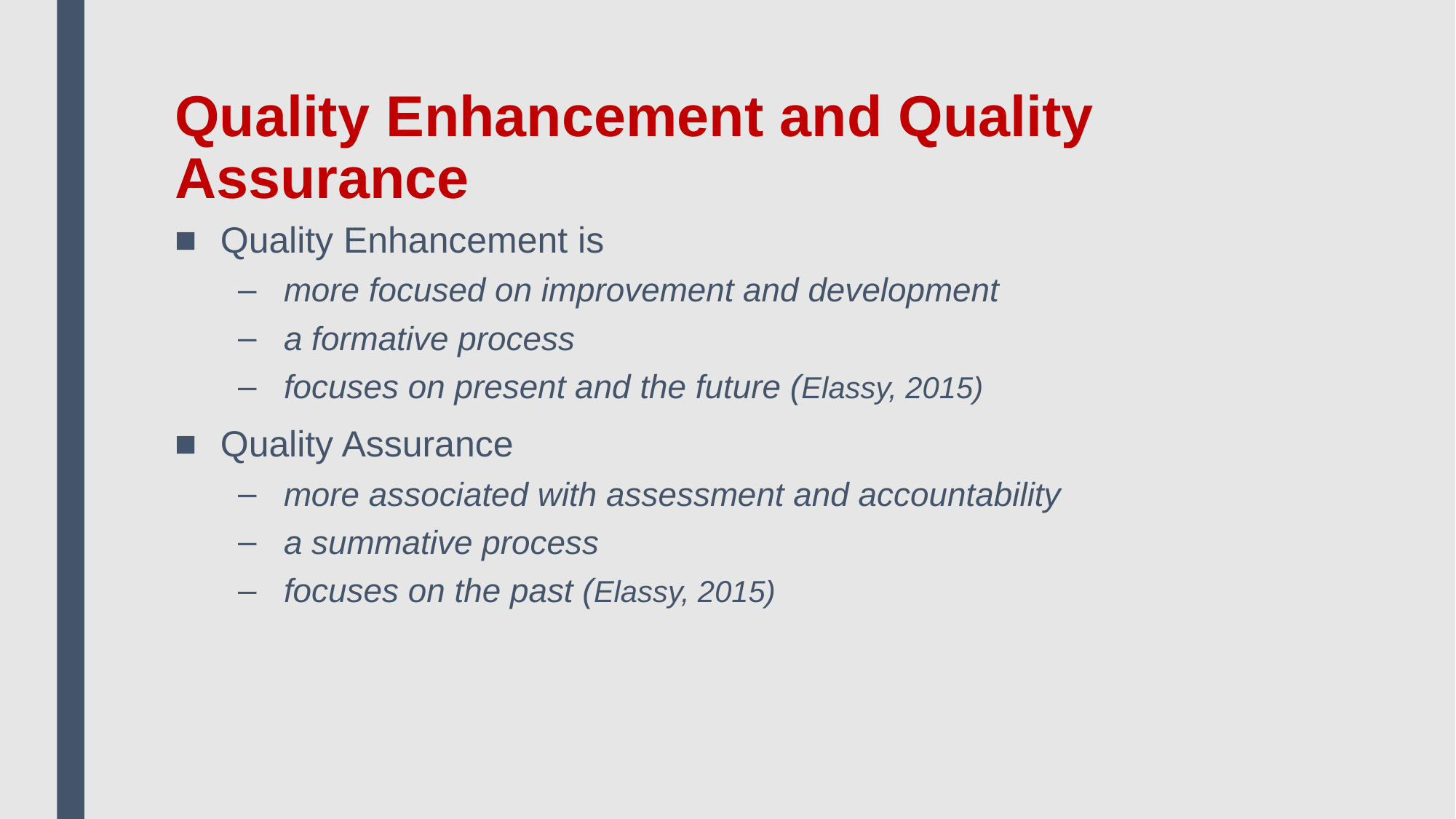

# Quality Enhancement and Quality Assurance
Quality Enhancement is
more focused on improvement and development
a formative process
focuses on present and the future (Elassy, 2015)
Quality Assurance
more associated with assessment and accountability
a summative process
focuses on the past (Elassy, 2015)